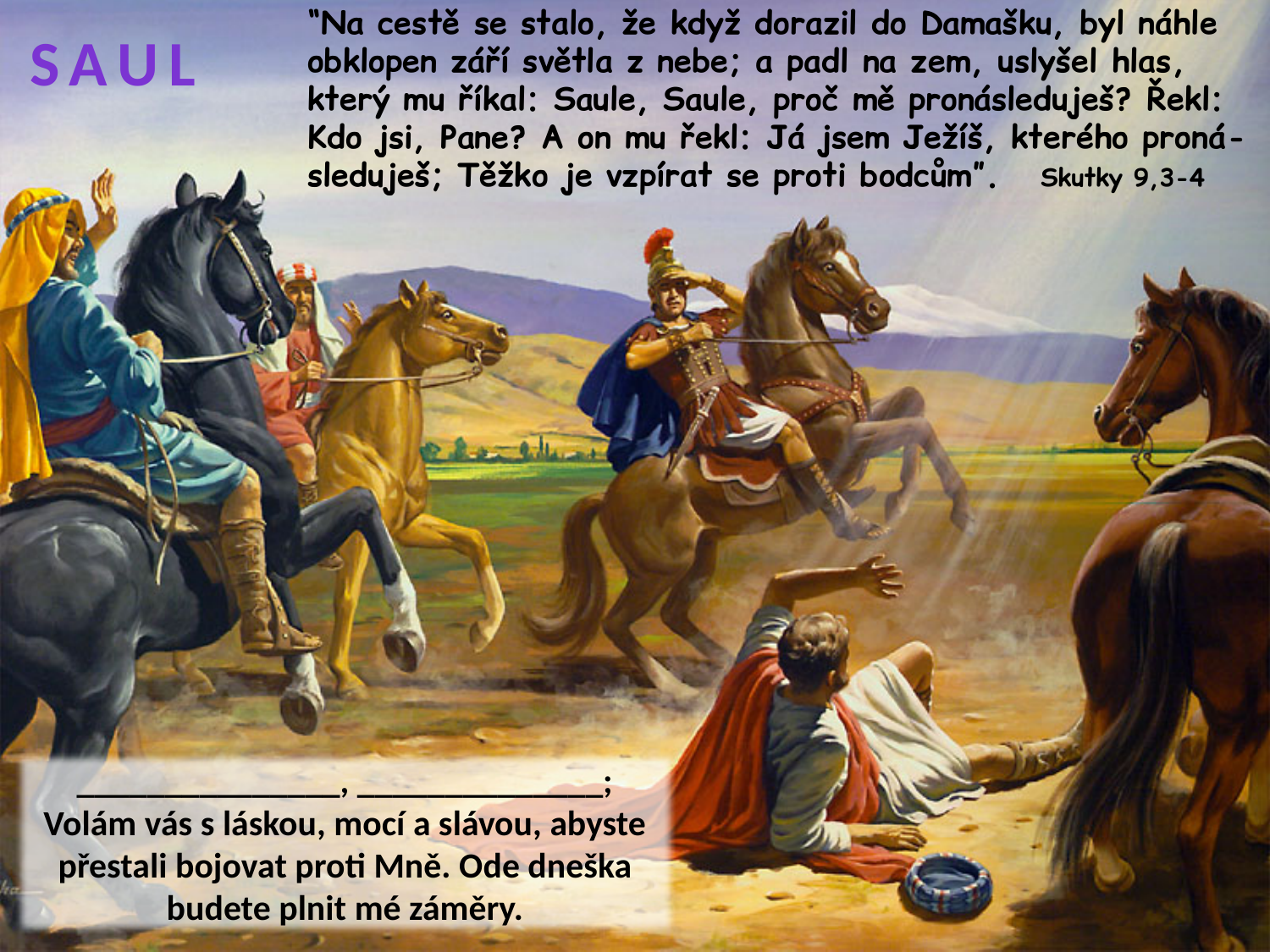

“Na cestě se stalo, že když dorazil do Damašku, byl náhle obklopen září světla z nebe; a padl na zem, uslyšel hlas, který mu říkal: Saule, Saule, proč mě pronásleduješ? Řekl: Kdo jsi, Pane? A on mu řekl: Já jsem Ježíš, kterého proná-sleduješ; Těžko je vzpírat se proti bodcům”.   Skutky 9,3-4
SAUL
_______________, ______________;
Volám vás s láskou, mocí a slávou, abyste přestali bojovat proti Mně. Ode dneška budete plnit mé záměry.